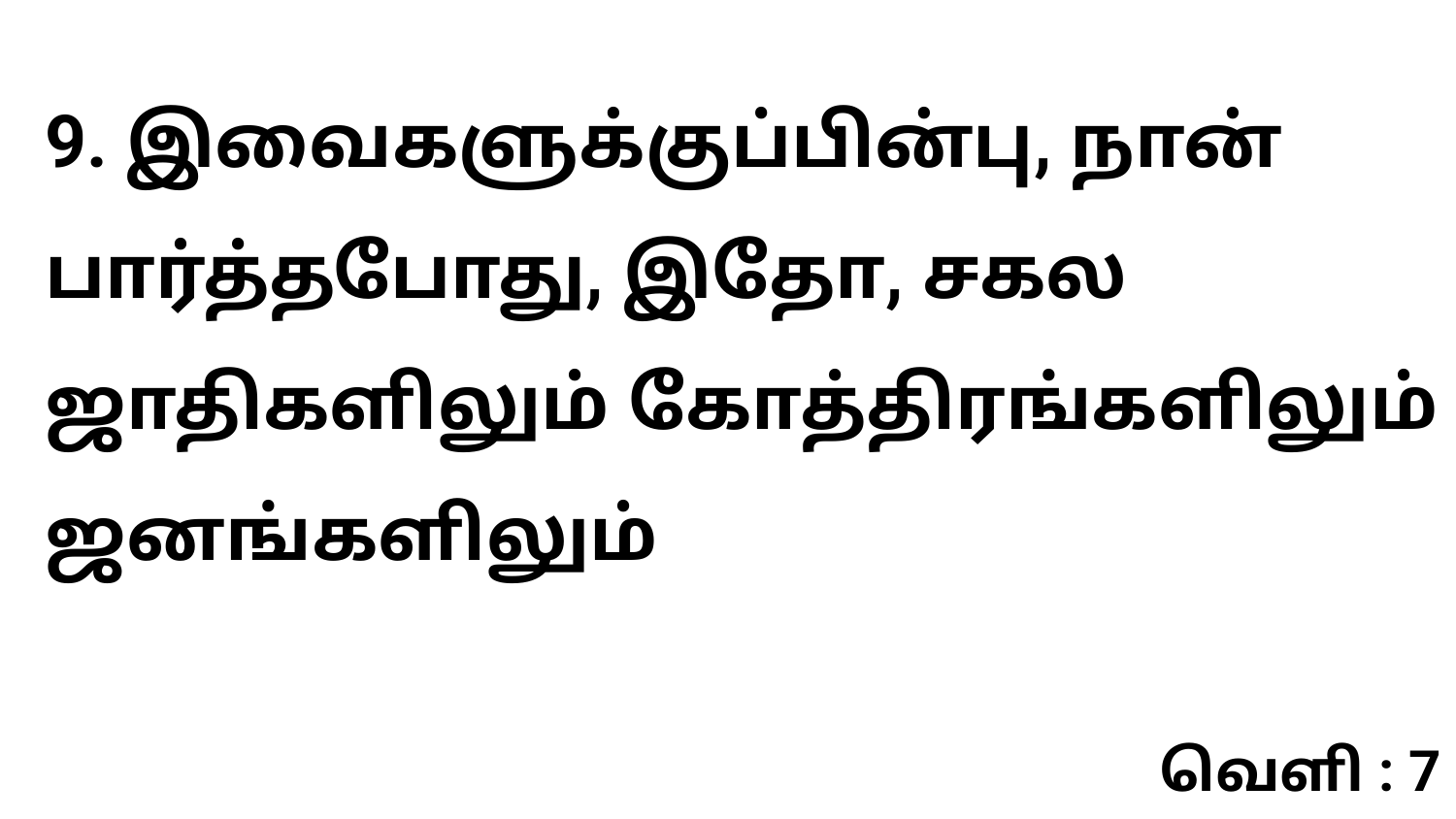

9. இவைகளுக்குப்பின்பு, நான் பார்த்தபோது, இதோ, சகல ஜாதிகளிலும் கோத்திரங்களிலும் ஜனங்களிலும்
வெளி : 7